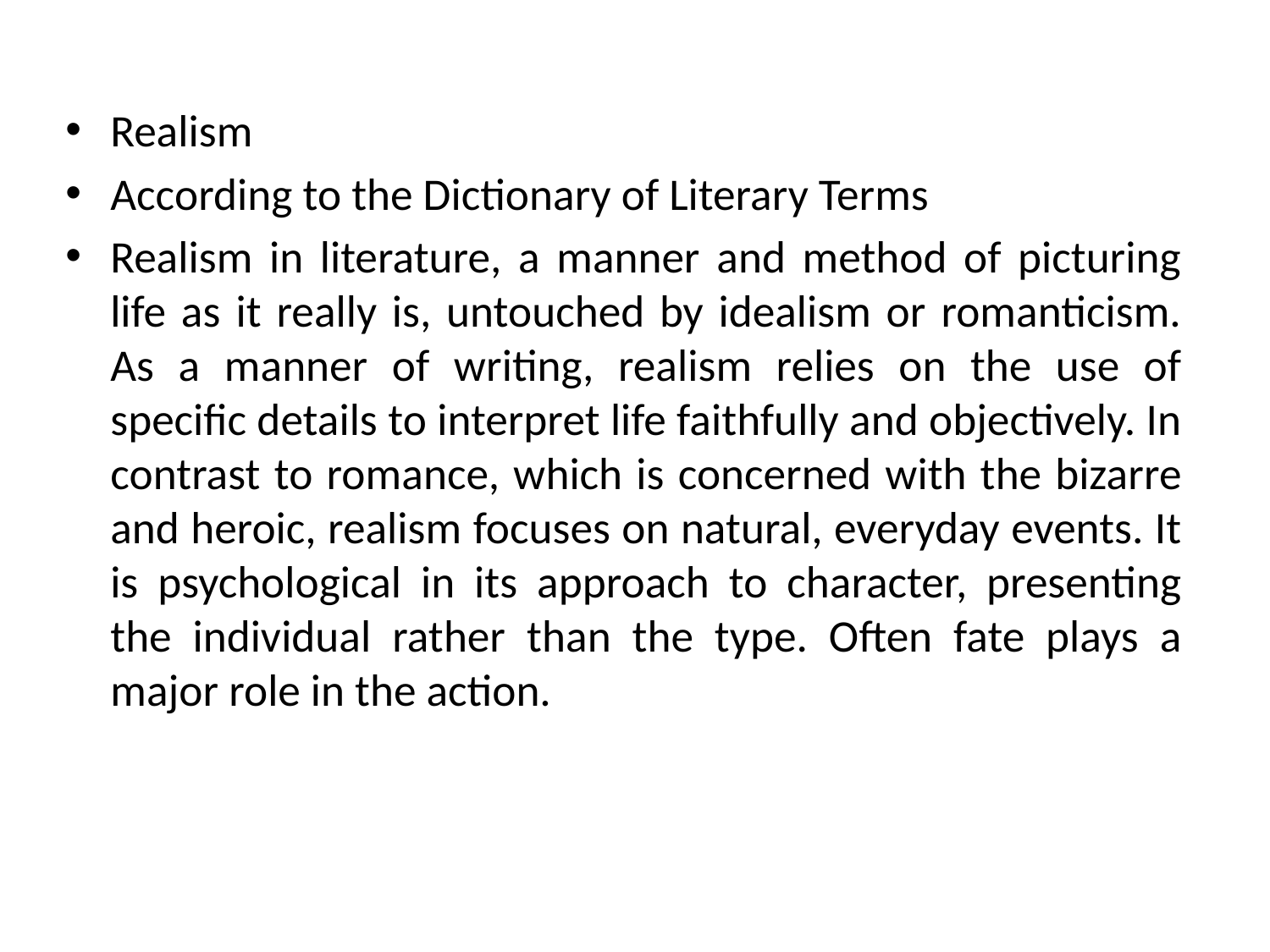

Realism
According to the Dictionary of Literary Terms
Realism in literature, a manner and method of picturing life as it really is, untouched by idealism or romanticism. As a manner of writing, realism relies on the use of specific details to interpret life faithfully and objectively. In contrast to romance, which is concerned with the bizarre and heroic, realism focuses on natural, everyday events. It is psychological in its approach to character, presenting the individual rather than the type. Often fate plays a major role in the action.